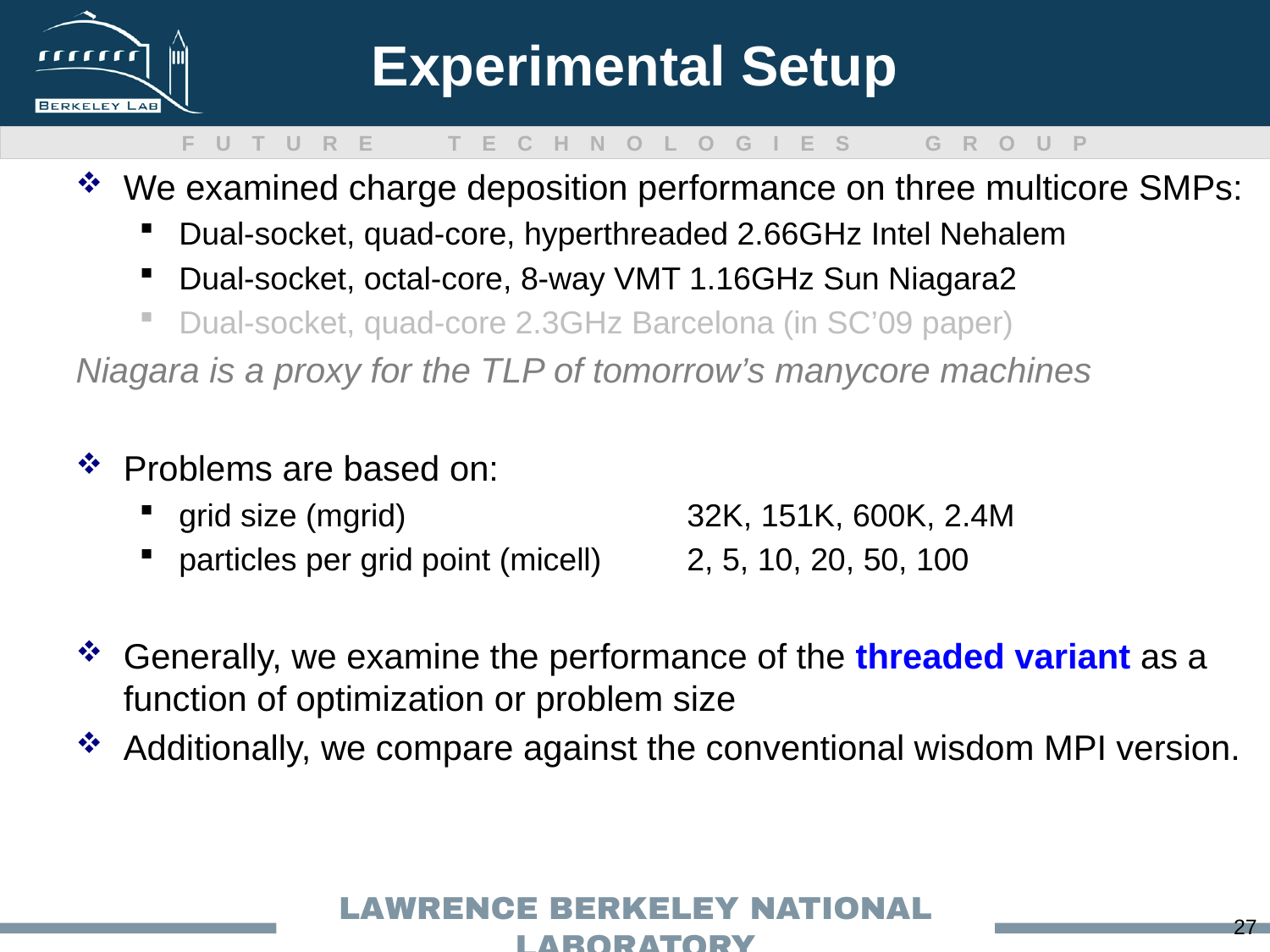

# Experimental Setup
We examined charge deposition performance on three multicore SMPs:
Dual-socket, quad-core, hyperthreaded 2.66GHz Intel Nehalem
Dual-socket, octal-core, 8-way VMT 1.16GHz Sun Niagara2
Dual-socket, quad-core 2.3GHz Barcelona (in SC’09 paper)
Niagara is a proxy for the TLP of tomorrow’s manycore machines

Problems are based on:
grid size (mgrid)			32K, 151K, 600K, 2.4M
particles per grid point (micell) 	2, 5, 10, 20, 50, 100

Generally, we examine the performance of the threaded variant as a function of optimization or problem size
Additionally, we compare against the conventional wisdom MPI version.

27